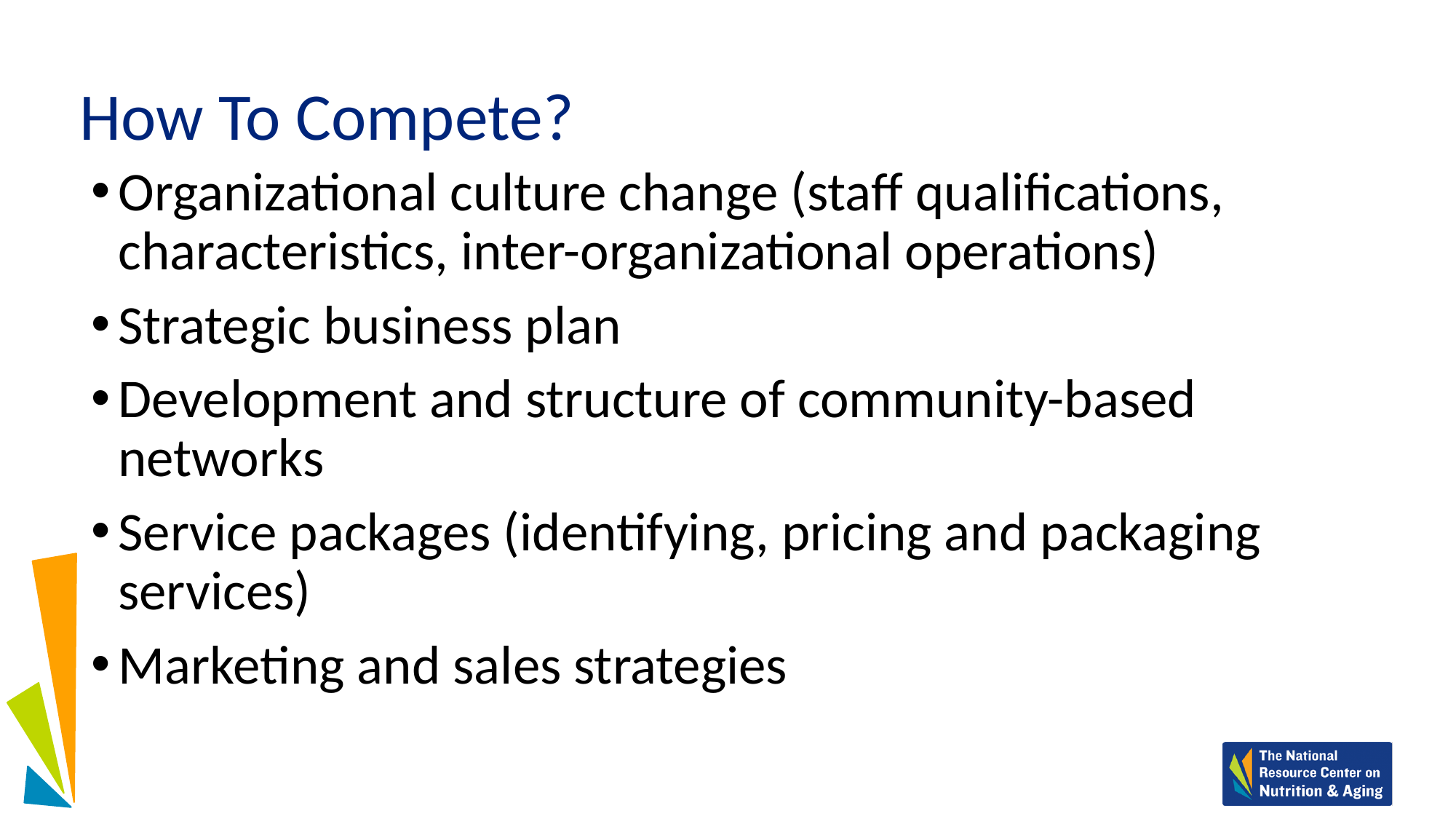

# How To Compete?
Organizational culture change (staff qualifications, characteristics, inter-organizational operations)
Strategic business plan
Development and structure of community-based networks
Service packages (identifying, pricing and packaging services)
Marketing and sales strategies